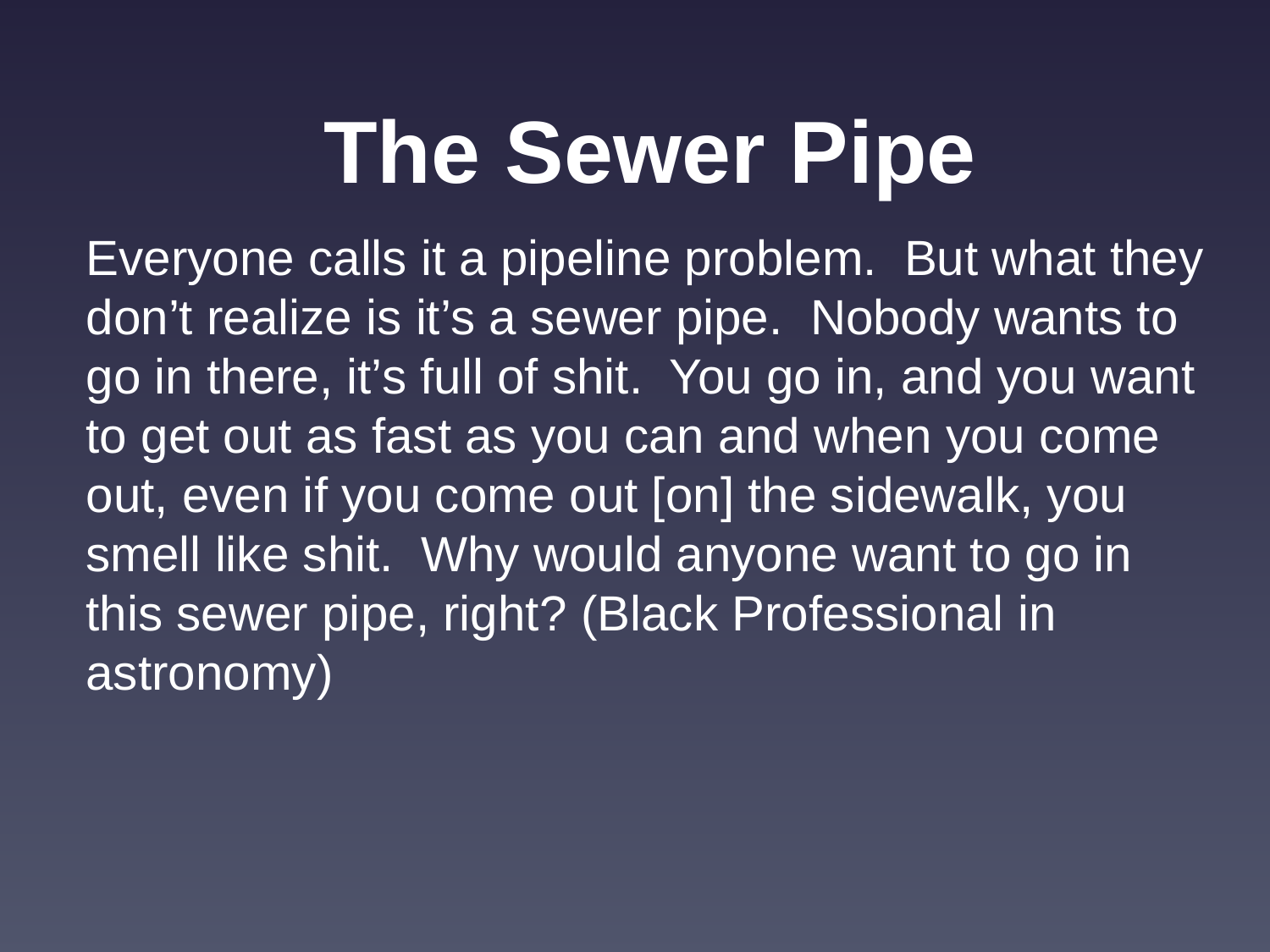

# The Sewer Pipe
Everyone calls it a pipeline problem.  But what they don’t realize is it’s a sewer pipe.  Nobody wants to go in there, it’s full of shit.  You go in, and you want to get out as fast as you can and when you come out, even if you come out [on] the sidewalk, you smell like shit.  Why would anyone want to go in this sewer pipe, right? (Black Professional in astronomy)